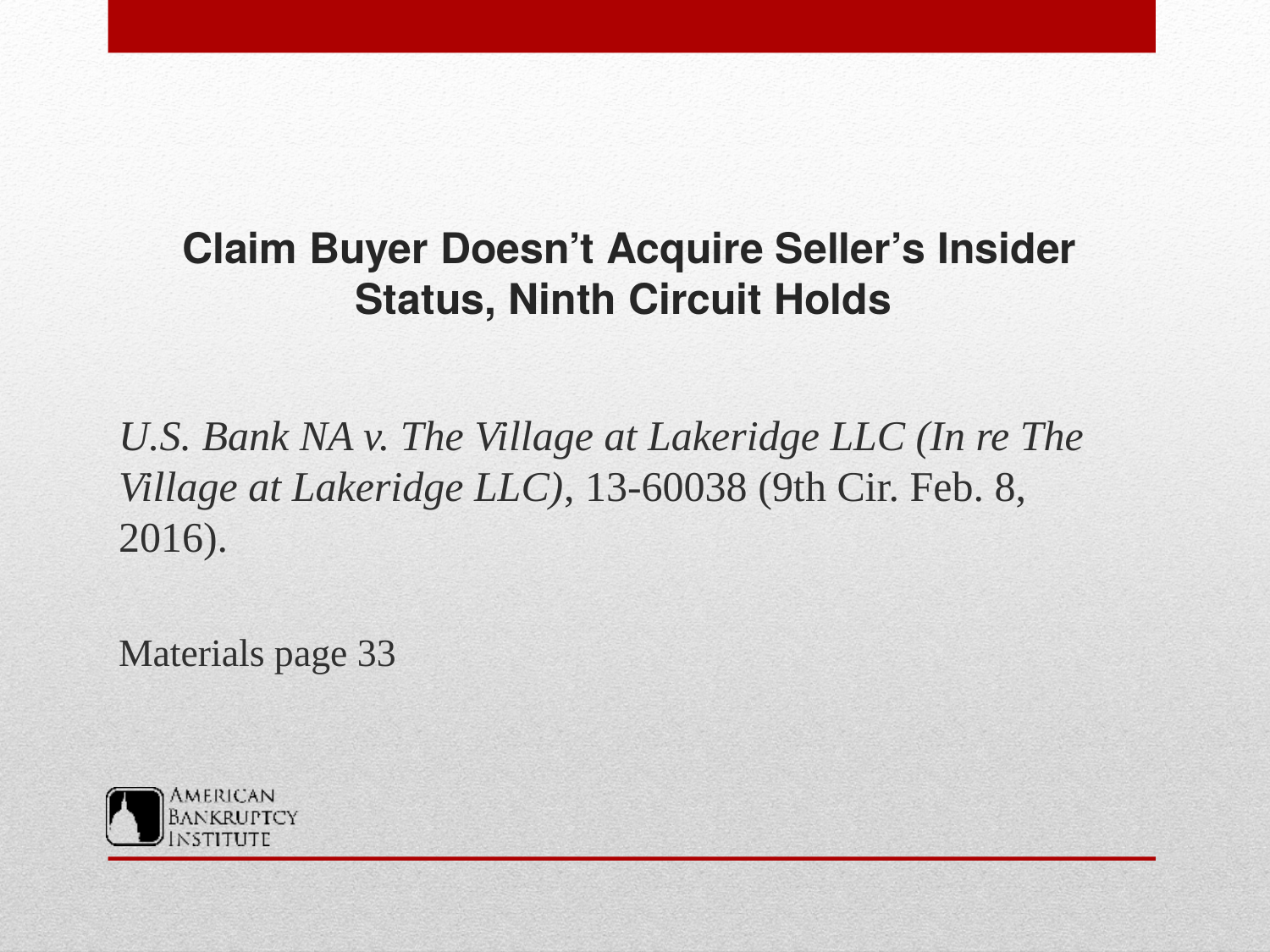

# Claim Buyer Doesn’t Acquire Seller’s Insider Status, Ninth Circuit Holds
U.S. Bank NA v. The Village at Lakeridge LLC (In re The Village at Lakeridge LLC), 13-60038 (9th Cir. Feb. 8, 2016).

Materials page 33